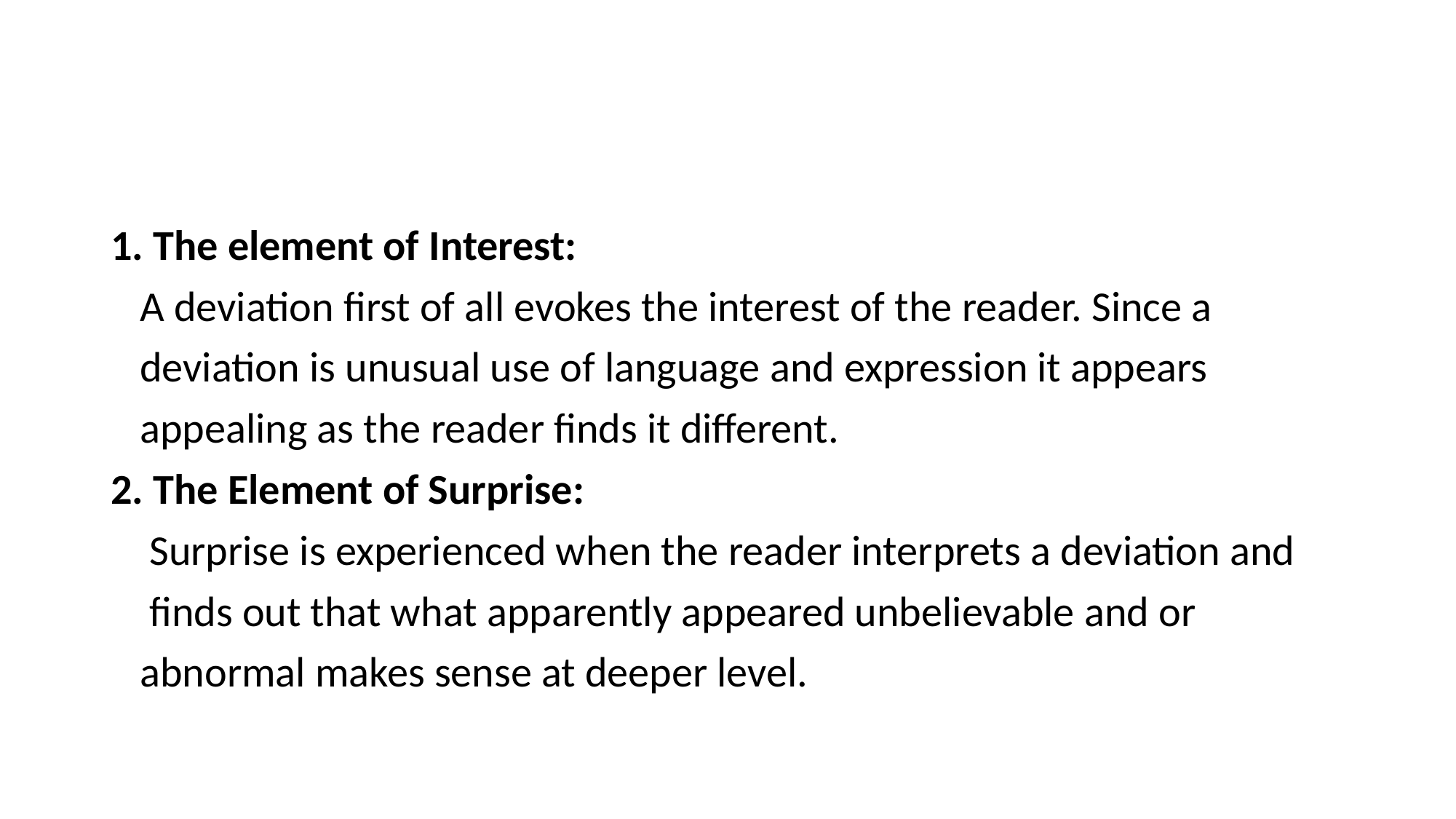

#
1. The element of Interest:
   A deviation first of all evokes the interest of the reader. Since a
   deviation is unusual use of language and expression it appears
   appealing as the reader finds it different.
2. The Element of Surprise:
    Surprise is experienced when the reader interprets a deviation and
    finds out that what apparently appeared unbelievable and or
   abnormal makes sense at deeper level.